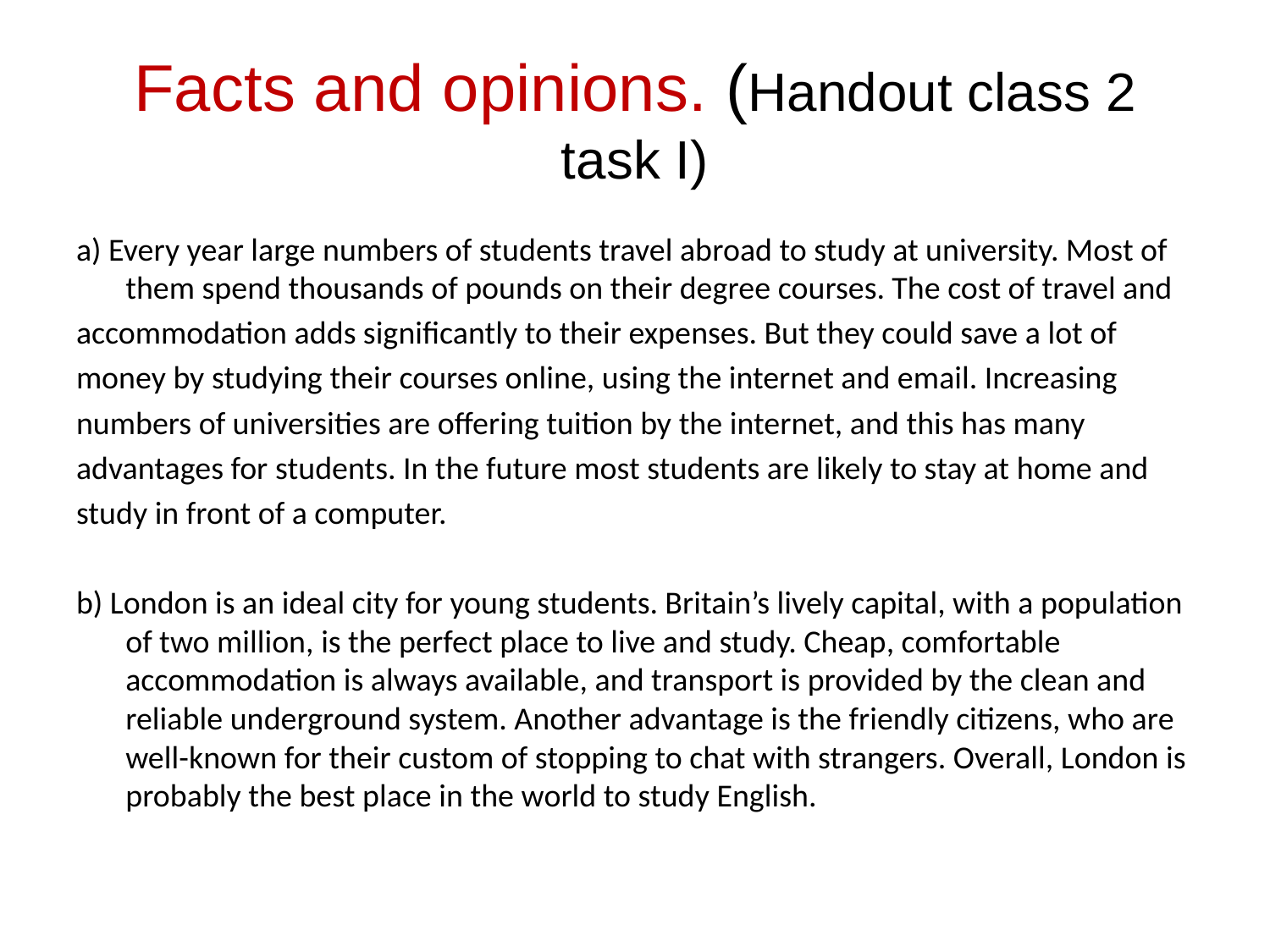

# Facts and opinions. (Handout class 2 task I)
a) Every year large numbers of students travel abroad to study at university. Most of them spend thousands of pounds on their degree courses. The cost of travel and
accommodation adds significantly to their expenses. But they could save a lot of
money by studying their courses online, using the internet and email. Increasing
numbers of universities are offering tuition by the internet, and this has many
advantages for students. In the future most students are likely to stay at home and
study in front of a computer.

b) London is an ideal city for young students. Britain’s lively capital, with a population of two million, is the perfect place to live and study. Cheap, comfortable accommodation is always available, and transport is provided by the clean and reliable underground system. Another advantage is the friendly citizens, who are well-known for their custom of stopping to chat with strangers. Overall, London is probably the best place in the world to study English.